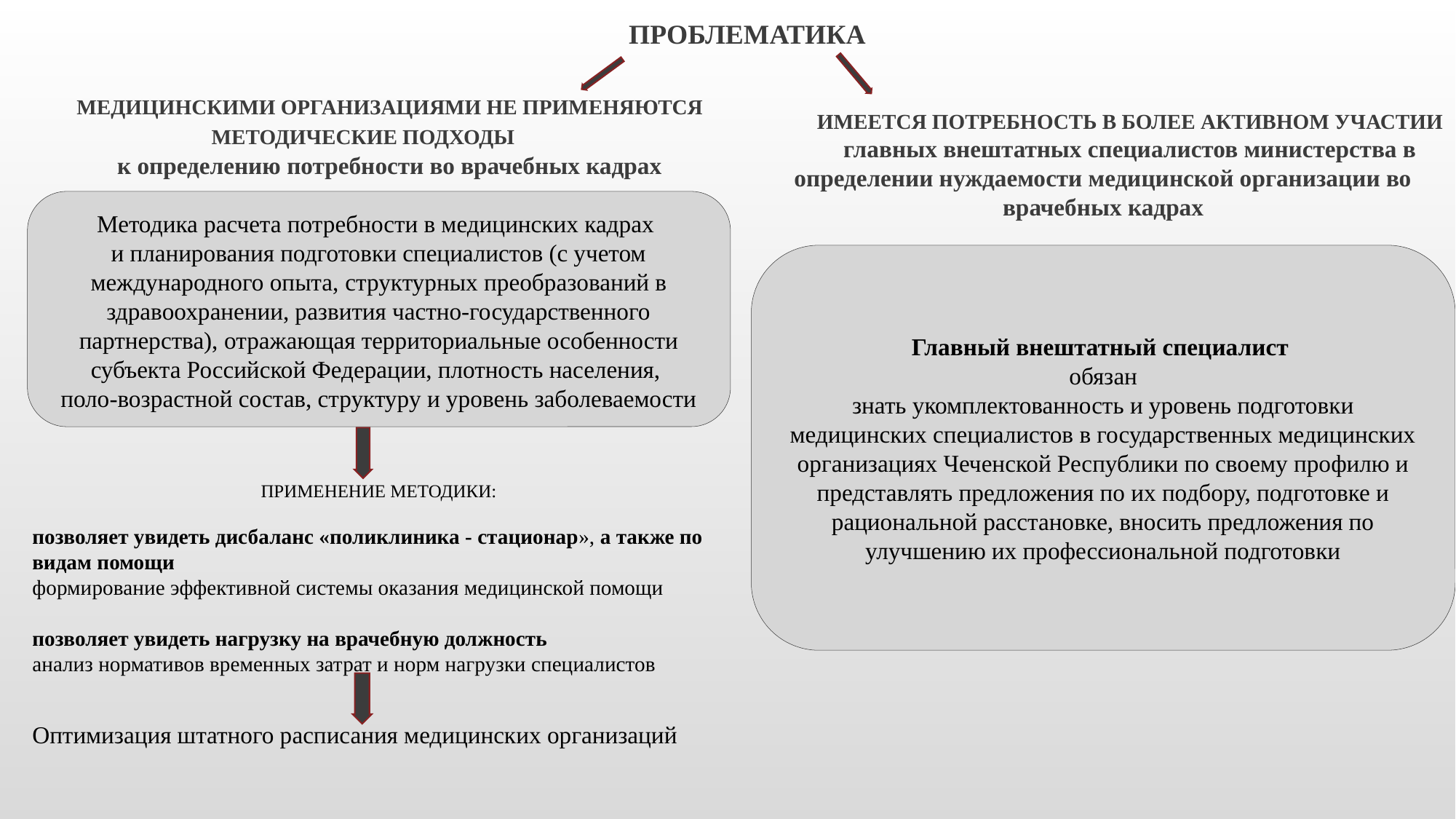

ПРОБЛЕМАТИКА

МЕДИЦИНСКИМИ ОРГАНИЗАЦИЯМИ НЕ ПРИМЕНЯЮТСЯ МЕТОДИЧЕСКИЕ ПОДХОДЫ
к определению потребности во врачебных кадрах

Методика расчета потребности в медицинских кадрах
и планирования подготовки специалистов (с учетом международного опыта, структурных преобразований в здравоохранении, развития частно-государственного партнерства), отражающая территориальные особенности субъекта Российской Федерации, плотность населения,
поло-возрастной состав, структуру и уровень заболеваемости

ИМЕЕТСЯ ПОТРЕБНОСТЬ В БОЛЕЕ АКТИВНОМ УЧАСТИИ
главных внештатных специалистов министерства в определении нуждаемости медицинской организации во врачебных кадрах
Главный внештатный специалист
обязан
знать укомплектованность и уровень подготовки медицинских специалистов в государственных медицинских организациях Чеченской Республики по своему профилю и представлять предложения по их подбору, подготовке и рациональной расстановке, вносить предложения по улучшению их профессиональной подготовки
ПРИМЕНЕНИЕ МЕТОДИКИ:

позволяет увидеть дисбаланс «поликлиника - стационар», а также по видам помощи
формирование эффективной системы оказания медицинской помощи

позволяет увидеть нагрузку на врачебную должность
анализ нормативов временных затрат и норм нагрузки специалистов

Оптимизация штатного расписания медицинских организаций